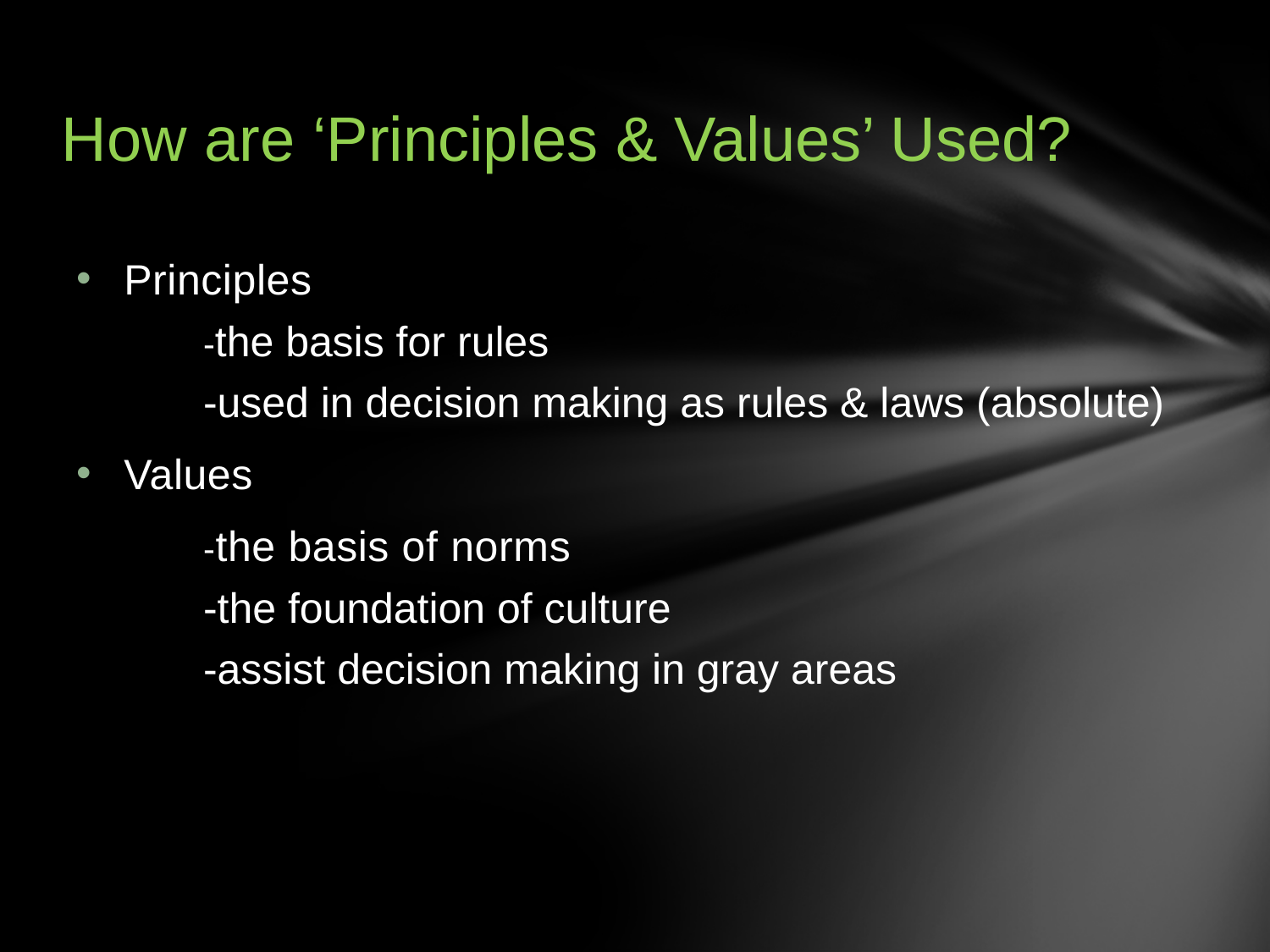

# How are ‘Principles & Values’ Used?
Principles
	-the basis for rules
	-used in decision making as rules & laws (absolute)
Values
	-the basis of norms
	-the foundation of culture
	-assist decision making in gray areas